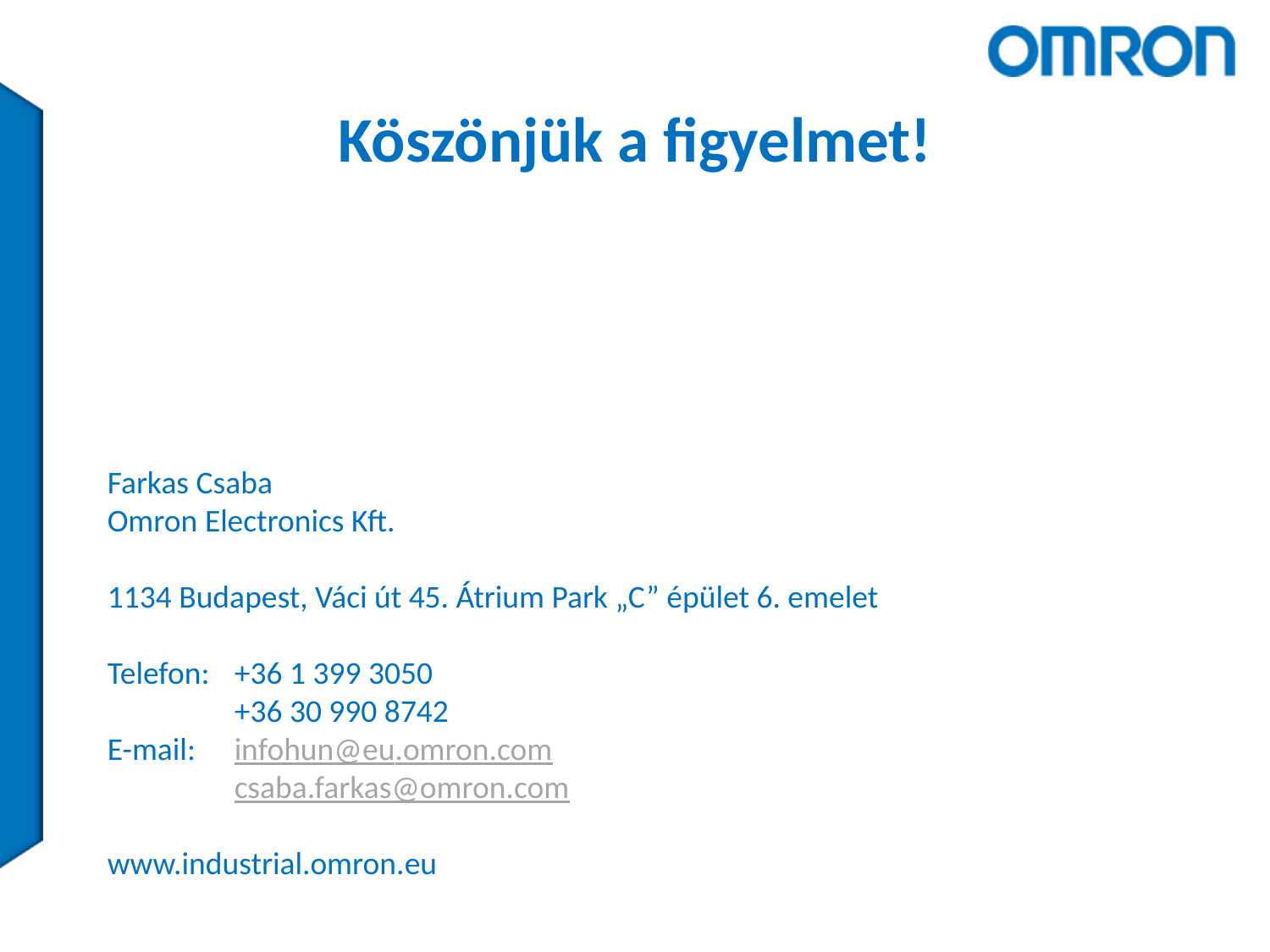

Köszönjük a figyelmet!
Farkas Csaba
Omron Electronics Kft.

1134 Budapest, Váci út 45. Átrium Park „C” épület 6. emelet
Telefon:	+36 1 399 3050
	+36 30 990 8742
E-mail:	infohun@eu.omron.com
	csaba.farkas@omron.com

www.industrial.omron.eu